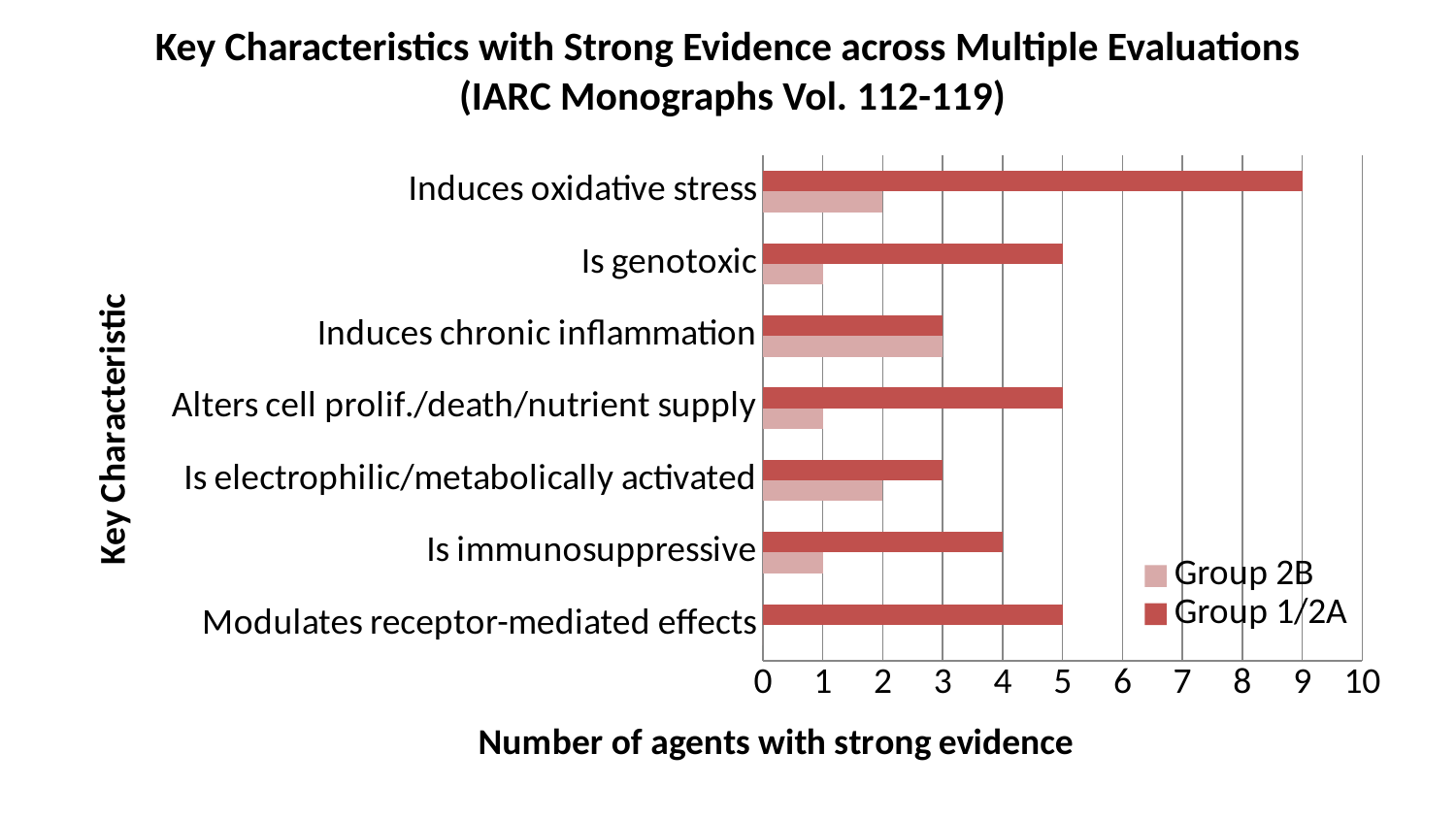

# Key Characteristics with Strong Evidence across Multiple Evaluations (IARC Monographs Vol. 112-119)

### Chart

| Category | Group 1/2A | Group 2B |
|---|---|---|
| Induces oxidative stress | 9.0 | 2.0 |
| Is genotoxic | 5.0 | 1.0 |
| Induces chronic inflammation | 3.0 | 3.0 |
| Alters cell prolif./death/nutrient supply | 5.0 | 1.0 |
| Is electrophilic/metabolically activated | 3.0 | 2.0 |
| Is immunosuppressive | 4.0 | 1.0 |
| Modulates receptor-mediated effects | 5.0 | 0.0 |